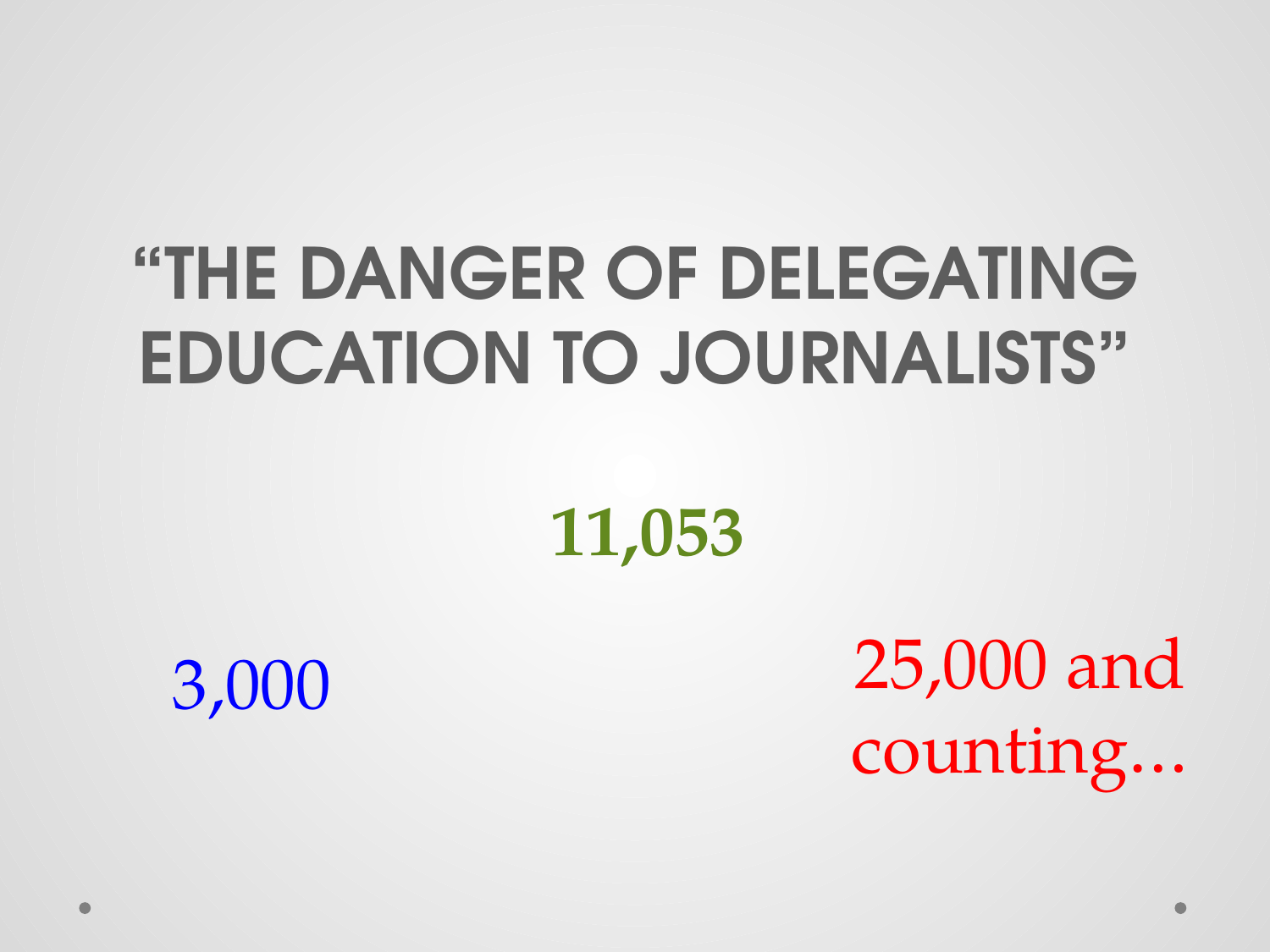

“THE DANGER OF DELEGATING EDUCATION TO JOURNALISTS”
11,053
25,000 and counting…
3,000